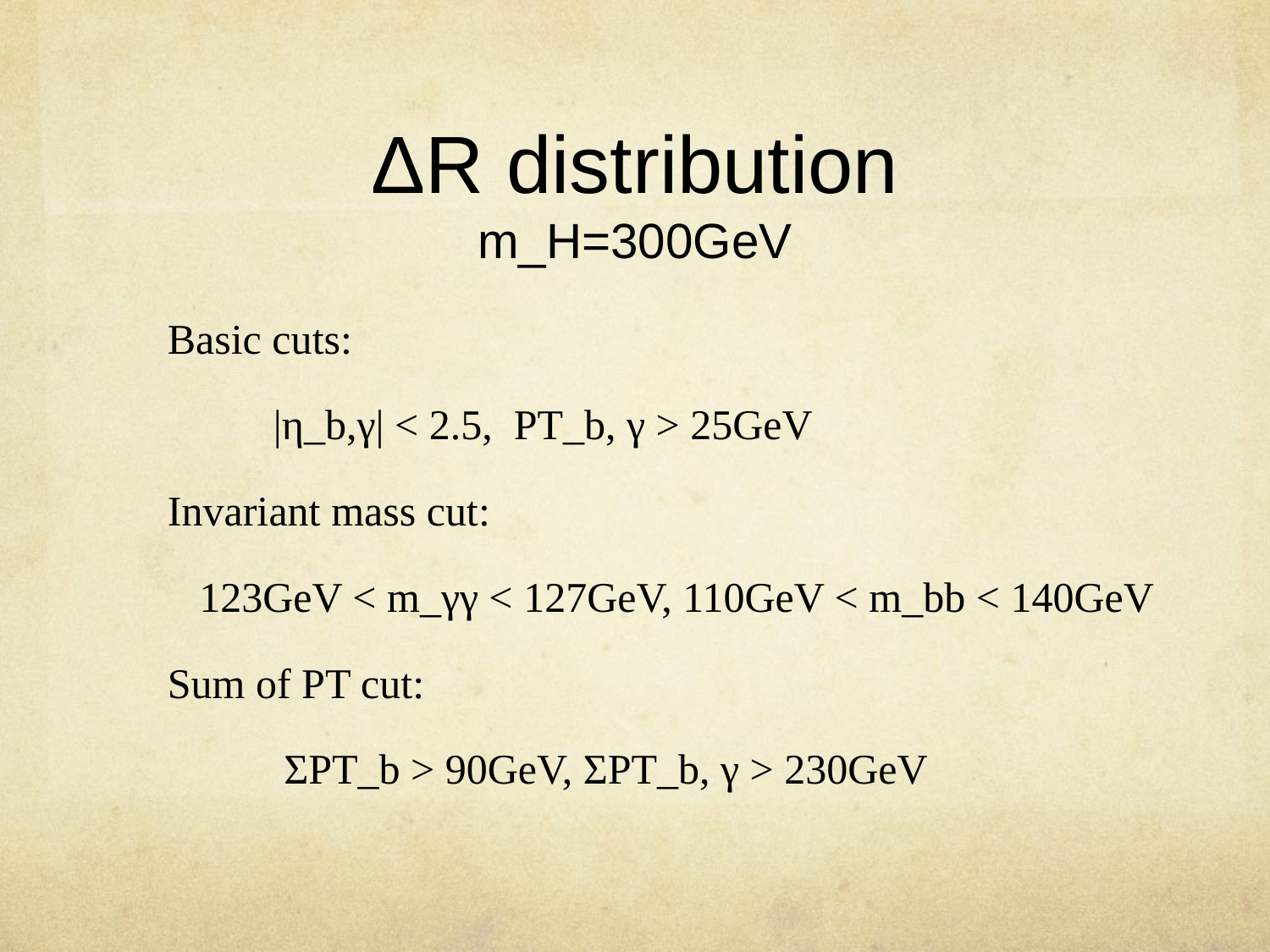

# ΔR distribution m_H=300GeV
Basic cuts:
          |η_b,γ| < 2.5,  PT_b, γ > 25GeV
Invariant mass cut:
   123GeV < m_γγ < 127GeV, 110GeV < m_bb < 140GeV
Sum of PT cut:
           ΣPT_b > 90GeV, ΣPT_b, γ > 230GeV